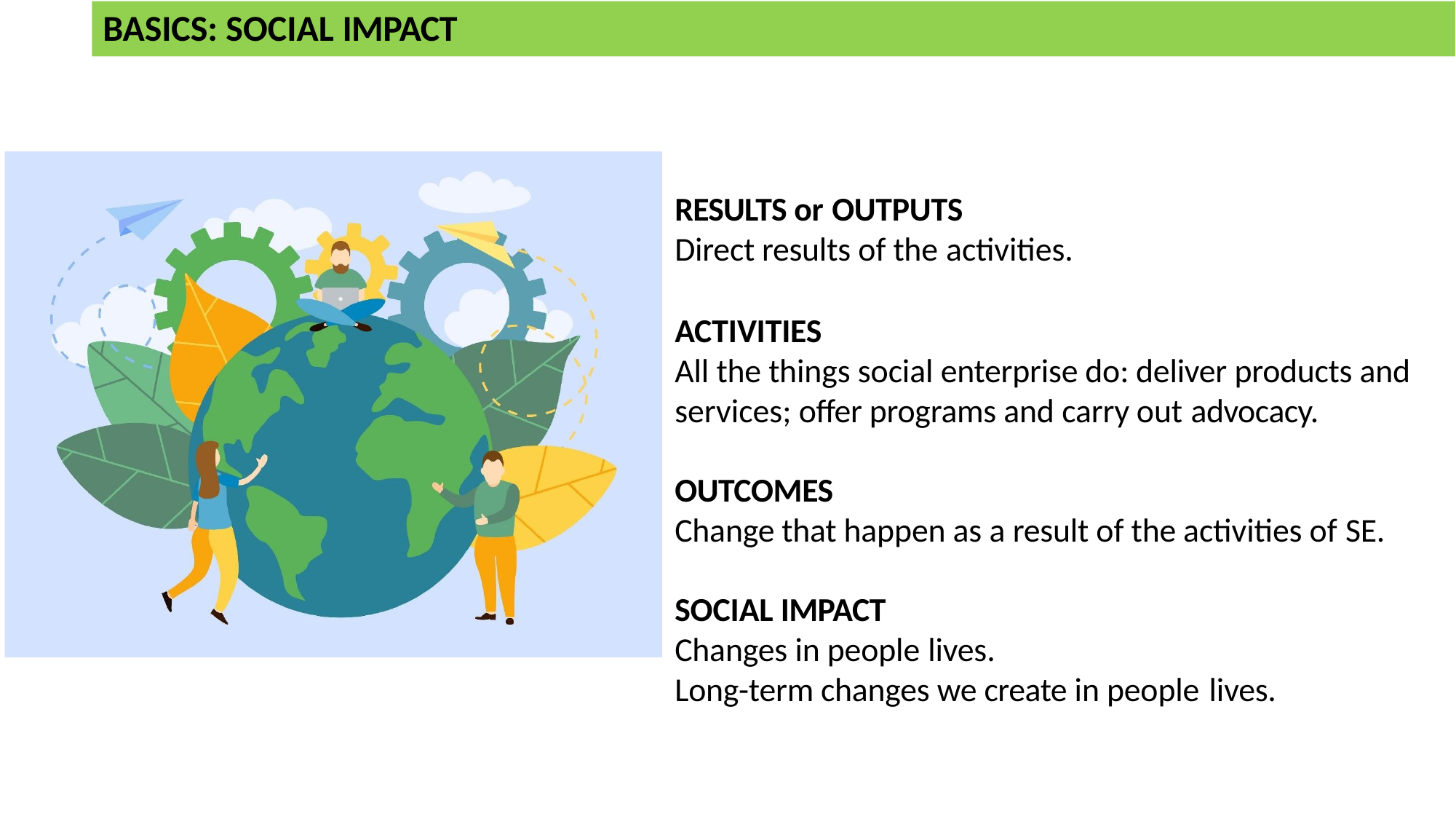

# BASICS: SOCIAL IMPACT

RESULTS or OUTPUTS
Direct results of the activities.

ACTIVITIES
All the things social enterprise do: deliver products and  services; offer programs and carry out advocacy.

OUTCOMES
Change that happen as a result of the activities of SE.

SOCIAL IMPACT
Changes in people lives.
Long-term changes we create in people lives.